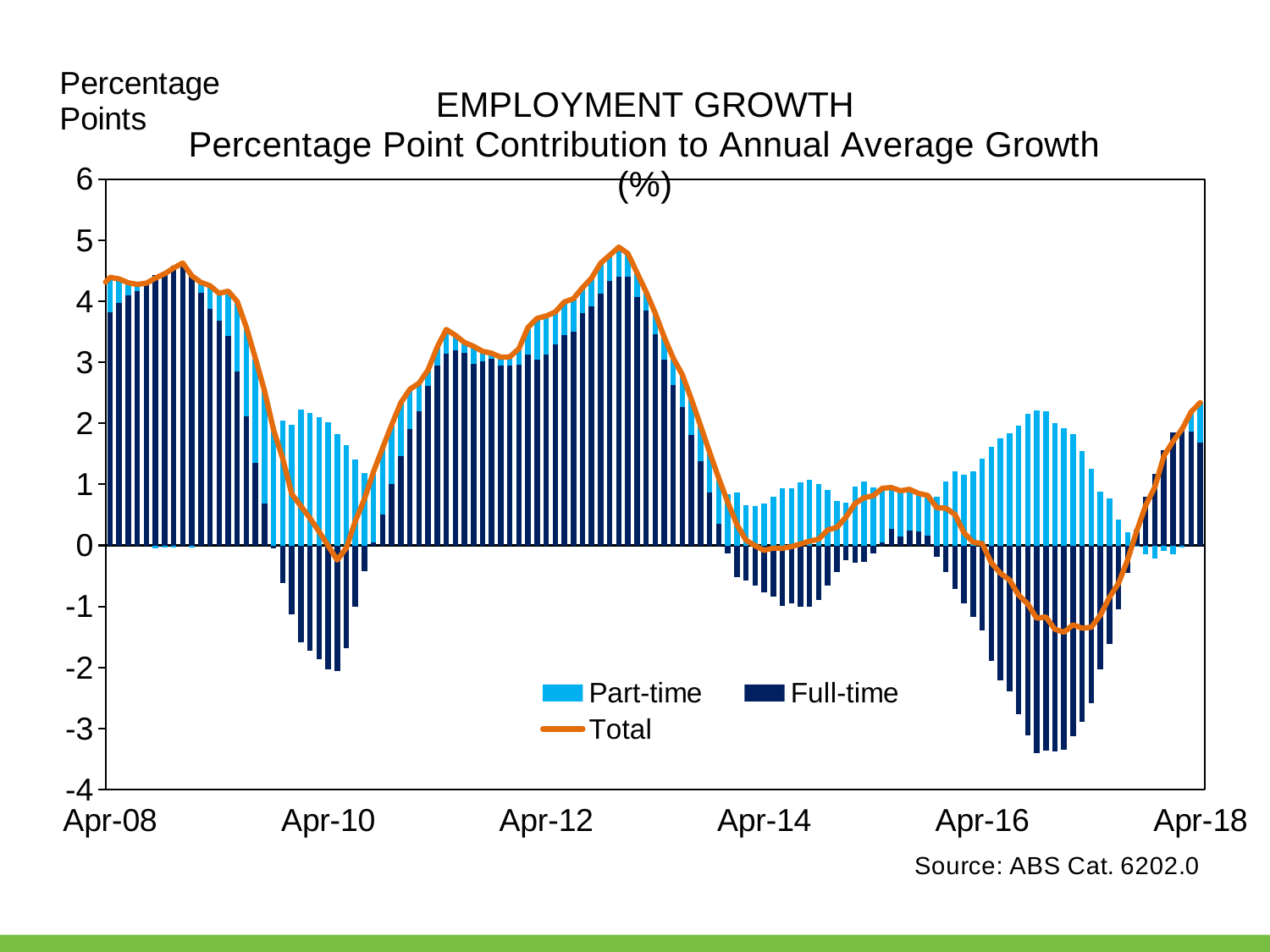

### Chart: EMPLOYMENT GROWTH
Percentage Point Contribution to Annual Average Growth (%)

| Category | Full-time | Part-time | Total |
|---|---|---|---|
| 39508 | 3.6845041697033705 | 0.5502497680649681 | 4.234753937768369 |
| 39539 | 3.8210700330643728 | 0.5696521019615314 | 4.390722135025898 |
| 39569 | 3.9763701776574636 | 0.38766480998238434 | 4.364034987639863 |
| 39600 | 4.0900902256477005 | 0.21234922415277507 | 4.302439449800512 |
| 39630 | 4.161338617321718 | 0.11383623624766451 | 4.275174853569408 |
| 39661 | 4.285429002049129 | 0.009866550416236764 | 4.295295552465386 |
| 39692 | 4.426901208040711 | -0.04861138521834338 | 4.378289822822336 |
| 39722 | 4.478086123449917 | -0.029601719996391537 | 4.4484844034535564 |
| 39753 | 4.579939433794497 | -0.03634179710754004 | 4.543597636686926 |
| 39783 | 4.584798534775805 | 0.041578101496064716 | 4.626376636271834 |
| 39814 | 4.448463198875217 | -0.03321757636134353 | 4.415245622513884 |
| 39845 | 4.143469808963514 | 0.1650837534715544 | 4.308553562435028 |
| 39873 | 3.879211040972009 | 0.37474061979549755 | 4.253951660767516 |
| 39904 | 3.685761082746491 | 0.44285844872060043 | 4.128619531467101 |
| 39934 | 3.4300983232417313 | 0.7345684514907068 | 4.164666774732418 |
| 39965 | 2.8472882475958805 | 1.1478811578830503 | 3.9951694054789257 |
| 39995 | 2.1115700732053333 | 1.461097273457187 | 3.5726673466625205 |
| 40026 | 1.3562294478964811 | 1.7052586666770786 | 3.0614881145735895 |
| 40057 | 0.6801442085389224 | 1.8533753249276803 | 2.5335195334666225 |
| 40087 | -0.04210288243739918 | 1.933198588195099 | 1.8910957057577098 |
| 40118 | -0.6213883103539398 | 2.0456564775134534 | 1.4242681671595279 |
| 40148 | -1.1357504322884304 | 1.9771516032331813 | 0.8414011709447703 |
| 40179 | -1.5810363579957096 | 2.225920334164908 | 0.644883976169208 |
| 40210 | -1.7253835941363376 | 2.1722932774086363 | 0.44690968327231834 |
| 40238 | -1.8665653760306662 | 2.0937553722556284 | 0.22718999622493313 |
| 40269 | -2.0248413976716377 | 2.021848695576454 | -0.002992702095208029 |
| 40299 | -2.0624328416757094 | 1.8225187068441298 | -0.23991413483155064 |
| 40330 | -1.6900645639492198 | 1.6480610662029203 | -0.04200349774631422 |
| 40360 | -1.010416944700813 | 1.4120156267297377 | 0.4015986820289151 |
| 40391 | -0.42010743512847826 | 1.1807780460615653 | 0.7606706109330582 |
| 40422 | 0.05486593306555025 | 1.1540400235675379 | 1.2089059566330784 |
| 40452 | 0.5020661991991126 | 1.0968559411436163 | 1.5989221403427 |
| 40483 | 1.003151533396569 | 0.9736760976990624 | 1.9768276310956265 |
| 40513 | 1.46199069245577 | 0.8742242023944573 | 2.3362148948502273 |
| 40544 | 1.9036284421266112 | 0.6543225368978991 | 2.557950979024501 |
| 40575 | 2.197328581122299 | 0.4599993938739589 | 2.6573279749962384 |
| 40603 | 2.617518029776074 | 0.25516221747036355 | 2.8726802472464184 |
| 40634 | 2.952824502540366 | 0.29253952941671274 | 3.2453640319570933 |
| 40664 | 3.146579065424308 | 0.39018568922631874 | 3.536764754650608 |
| 40695 | 3.1991808069819356 | 0.2427602318922952 | 3.44194103887424 |
| 40725 | 3.147725739472317 | 0.176923629047243 | 3.32464936851957 |
| 40756 | 2.979333827160315 | 0.28259142881252325 | 3.261925255972847 |
| 40787 | 3.0094169847423373 | 0.1695261984966778 | 3.17894318323902 |
| 40817 | 3.061625660365509 | 0.08646241341254653 | 3.148088073778065 |
| 40848 | 2.940531063348633 | 0.1418730042785513 | 3.0824040676272175 |
| 40878 | 2.9390328881642542 | 0.14816374864929102 | 3.0871966368135455 |
| 40909 | 2.9623300617882276 | 0.2605536358267838 | 3.222883697615011 |
| 40940 | 3.121392181531034 | 0.4495864146328359 | 3.5709785961638927 |
| 40969 | 3.043330081126915 | 0.674945749808715 | 3.7182758309356774 |
| 41000 | 3.1241902216708772 | 0.6338312786113757 | 3.7580215002822577 |
| 41030 | 3.290160827621127 | 0.5321957162179953 | 3.8223565438391267 |
| 41061 | 3.447051795696737 | 0.5408766476676946 | 3.987928443364409 |
| 41091 | 3.4954720385760742 | 0.5461946782665436 | 4.041666716842618 |
| 41122 | 3.803704413262153 | 0.4170270486528545 | 4.220731461915007 |
| 41153 | 3.922158754285548 | 0.45800955314386815 | 4.38016830742943 |
| 41183 | 4.124880329300841 | 0.49993977889936 | 4.624820108200219 |
| 41214 | 4.330771521471308 | 0.42317136062310184 | 4.7539428820943685 |
| 41244 | 4.407841024859623 | 0.4781454152877058 | 4.88598644014732 |
| 41275 | 4.402657672286693 | 0.37755895781593707 | 4.780216630102611 |
| 41306 | 4.068859003605708 | 0.3969309782307708 | 4.465789981836439 |
| 41334 | 3.8469219645958965 | 0.30982179870807597 | 4.156743763303946 |
| 41365 | 3.4513462753941577 | 0.3557563744359432 | 3.807102649830106 |
| 41395 | 3.0405223004787714 | 0.3699005289784275 | 3.4104228294571852 |
| 41426 | 2.621544966316836 | 0.44395977711413437 | 3.0655047434309837 |
| 41456 | 2.2714309680044833 | 0.5224915524915967 | 2.7939225204960803 |
| 41487 | 1.8101798347071791 | 0.578433365345023 | 2.3886132000522022 |
| 41518 | 1.3806824201552288 | 0.5791616268895047 | 1.9598440470447245 |
| 41548 | 0.864849703298259 | 0.6596071231843956 | 1.524456826482646 |
| 41579 | 0.3547043155424175 | 0.7469403916273545 | 1.1016447071698026 |
| 41609 | -0.12902900055031624 | 0.8327076985906463 | 0.7036786980403344 |
| 41640 | -0.5226707327296051 | 0.8645344903653618 | 0.34186375763575677 |
| 41671 | -0.5720730552192956 | 0.6578822957364648 | 0.08580924051719523 |
| 41699 | -0.657284416417498 | 0.6515825367655308 | -0.005701879651967227 |
| 41730 | -0.7698383074559284 | 0.6896310313787668 | -0.08020727607717028 |
| 41760 | -0.8382303461221615 | 0.7950064529372991 | -0.04322389318485368 |
| 41791 | -0.9858940356387199 | 0.9384603647538861 | -0.04743367088482531 |
| 41821 | -0.950104822203394 | 0.9307693736428634 | -0.019335448560556634 |
| 41852 | -1.010290936197841 | 1.03311145979351 | 0.02282052359565169 |
| 41883 | -1.0063591117260544 | 1.0758260308186411 | 0.06946691909256515 |
| 41913 | -0.8981231984365177 | 1.0004979406874523 | 0.10237474225088278 |
| 41944 | -0.6605816341595937 | 0.9144155171039616 | 0.2538338829443549 |
| 41974 | -0.4353989775694962 | 0.7315009457281901 | 0.2961019681587026 |
| 42005 | -0.2398101305386523 | 0.7026822007262736 | 0.46287207018765614 |
| 42036 | -0.27727818175121666 | 0.9644926027553007 | 0.687214421004084 |
| 42064 | -0.2683412050988742 | 1.0496614057135285 | 0.78132020061465 |
| 42095 | -0.13134582577035026 | 0.9446444737451799 | 0.8132986479747948 |
| 42125 | 0.04910446959729915 | 0.8869241364147944 | 0.9360286060120894 |
| 42156 | 0.265712687798526 | 0.6821849976892407 | 0.9478976854877667 |
| 42186 | 0.14652855944750784 | 0.7487883662550681 | 0.8953169257026019 |
| 42217 | 0.2437664746691567 | 0.675047988786876 | 0.9188144634560413 |
| 42248 | 0.235884034413815 | 0.6152851392215001 | 0.851169173635354 |
| 42278 | 0.15681252001828688 | 0.6624751512521022 | 0.8192876712704324 |
| 42309 | -0.18204369574634827 | 0.7984846780131541 | 0.6164409822667972 |
| 42339 | -0.43235534861807623 | 1.0425018385304694 | 0.6101464899123888 |
| 42370 | -0.7116164269213797 | 1.2187886649594413 | 0.5071722380380572 |
| 42401 | -0.9537056785147123 | 1.1597718490809732 | 0.2060661705662695 |
| 42430 | -1.1632230135364068 | 1.2170719086425417 | 0.05384889510616931 |
| 42461 | -1.3982983875148542 | 1.4266841090417415 | 0.028385721526921603 |
| 42491 | -1.8981805395200668 | 1.615310552156413 | -0.2828699873636278 |
| 42522 | -2.205858361134339 | 1.7490456721028946 | -0.45681268903144007 |
| 42552 | -2.3973760281029977 | 1.8332637024237142 | -0.5641123256792836 |
| 42583 | -2.7718198079428893 | 1.960855625482127 | -0.8109641824607536 |
| 42614 | -3.115715884033708 | 2.158671485926755 | -0.9570443981069527 |
| 42644 | -3.4095756006868863 | 2.2177145419644355 | -1.1918610587224594 |
| 42675 | -3.366445792922806 | 2.1952040899449474 | -1.1712417029778333 |
| 42705 | -3.37633172923939 | 2.0019676688179495 | -1.3743640604214145 |
| 42736 | -3.3470562266492303 | 1.926354731912266 | -1.4207014947369603 |
| 42767 | -3.1200666270055257 | 1.8195256218802853 | -1.3005410051252146 |
| 42795 | -2.895662231232901 | 1.5398583291952208 | -1.3558039020376849 |
| 42826 | -2.5905633665975936 | 1.2513109473529784 | -1.3392524192446065 |
| 42856 | -2.029590926663727 | 0.8865976644741308 | -1.1429932621896173 |
| 42887 | -1.6143237021269063 | 0.7631786848419992 | -0.8511450172849113 |
| 42917 | -1.048851814084601 | 0.42775469705094854 | -0.6210971170336698 |
| 42948 | -0.4566880642605017 | 0.2187779650795738 | -0.23791009918094083 |
| 42979 | 0.2548670889135857 | -0.01974729981189426 | 0.2351197891016698 |
| 43009 | 0.8022536904065453 | -0.1459385267003967 | 0.6563151637061789 |
| 43040 | 1.172645412047124 | -0.21810599899199182 | 0.9545394130551277 |
| 43070 | 1.5566959943586585 | -0.0899966967060846 | 1.466699297652552 |
| 43101 | 1.855370334895411 | -0.15091730400304323 | 1.7044530308923678 |
| 43132 | 1.9340537382103882 | -0.029933401962592605 | 1.904120336247778 |
| 43160 | 1.8580512530400888 | 0.33073383912588583 | 2.188785092165948 |
| 43191 | 1.685422818116462 | 0.6548856176138784 | 2.3403084357303277 |